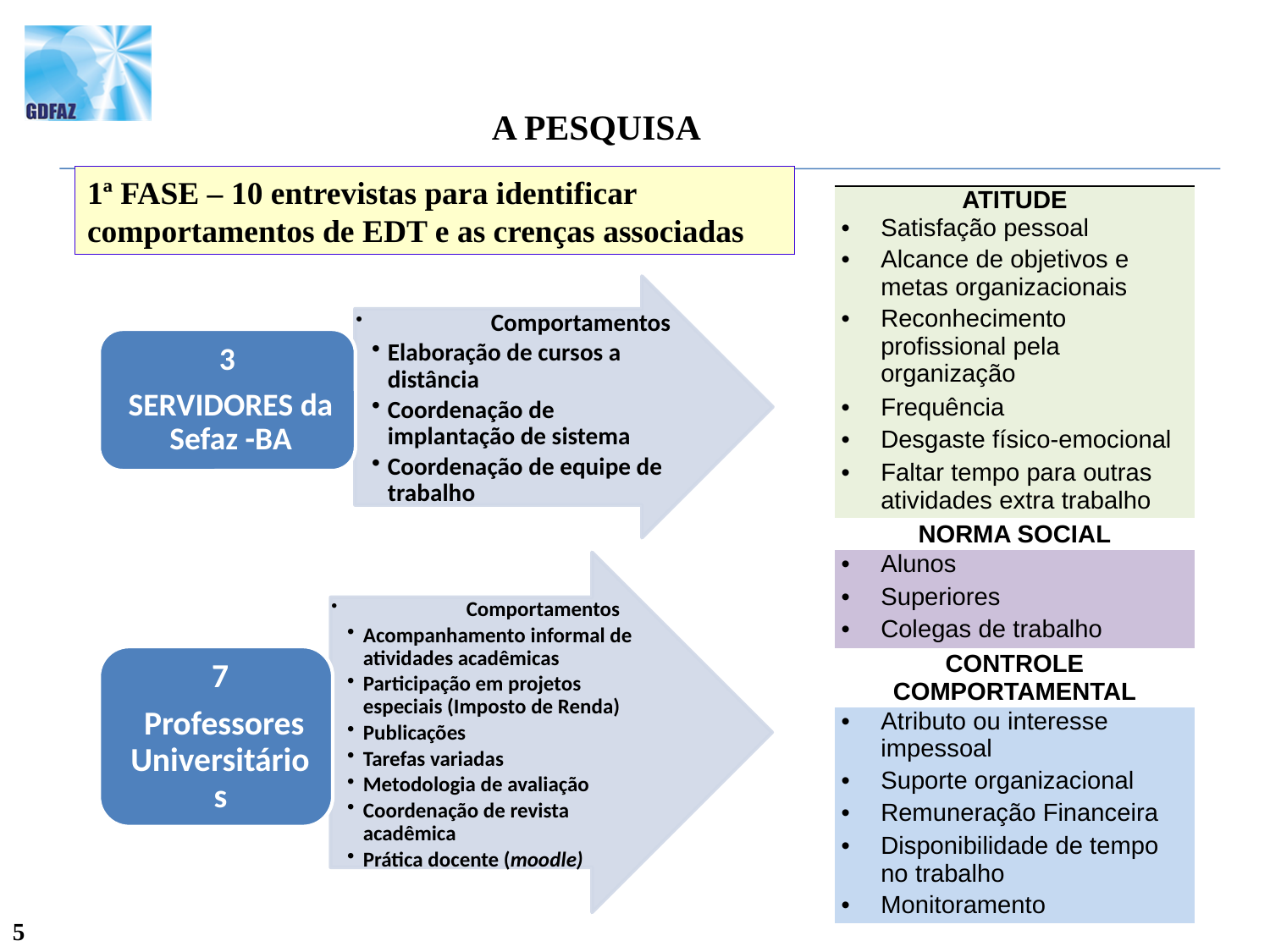

A PESQUISA
1ª FASE – 10 entrevistas para identificar comportamentos de EDT e as crenças associadas
| ATITUDE Satisfação pessoal |
| --- |
| Alcance de objetivos e metas organizacionais |
| Reconhecimento profissional pela organização |
| Frequência |
| Desgaste físico-emocional |
| Faltar tempo para outras atividades extra trabalho |
| NORMA SOCIAL |
| Alunos |
| Superiores |
| Colegas de trabalho |
| CONTROLE COMPORTAMENTAL |
| Atributo ou interesse impessoal |
| Suporte organizacional |
| Remuneração Financeira |
| Disponibilidade de tempo no trabalho |
| Monitoramento |
	Comportamentos
Elaboração de cursos a distância
Coordenação de implantação de sistema
Coordenação de equipe de trabalho
3
SERVIDORES da Sefaz -BA
	Comportamentos
Acompanhamento informal de atividades acadêmicas
Participação em projetos especiais (Imposto de Renda)
Publicações
Tarefas variadas
Metodologia de avaliação
Coordenação de revista acadêmica
Prática docente (moodle)
7
 Professores Universitários
5